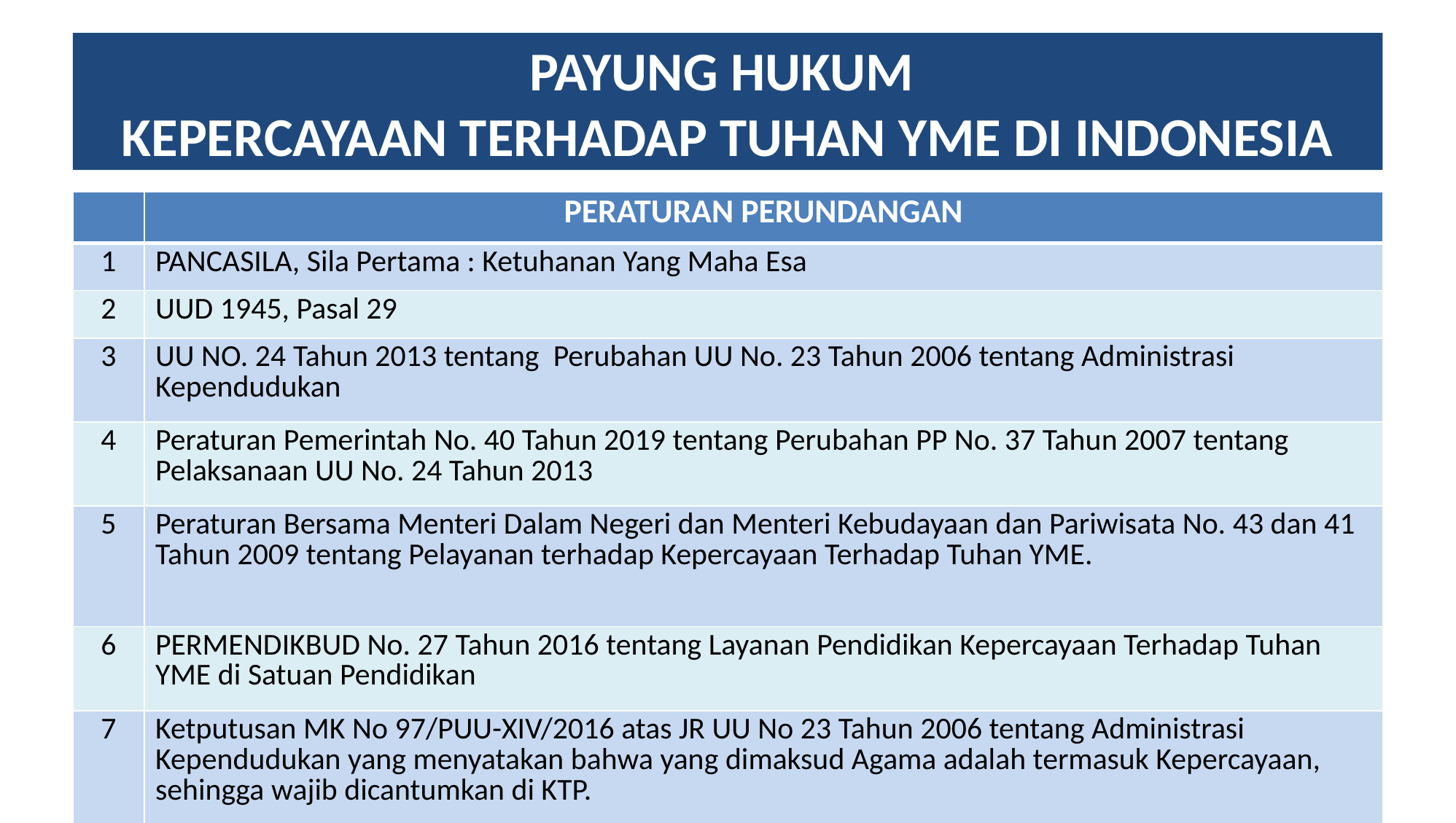

# PAYUNG HUKUM KEPERCAYAAN TERHADAP TUHAN YME DI INDONESIA
|  | PERATURAN PERUNDANGAN |
| --- | --- |
| 1 | PANCASILA, Sila Pertama : Ketuhanan Yang Maha Esa |
| 2 | UUD 1945, Pasal 29 |
| 3 | UU NO. 24 Tahun 2013 tentang Perubahan UU No. 23 Tahun 2006 tentang Administrasi Kependudukan |
| 4 | Peraturan Pemerintah No. 40 Tahun 2019 tentang Perubahan PP No. 37 Tahun 2007 tentang Pelaksanaan UU No. 24 Tahun 2013 |
| 5 | Peraturan Bersama Menteri Dalam Negeri dan Menteri Kebudayaan dan Pariwisata No. 43 dan 41 Tahun 2009 tentang Pelayanan terhadap Kepercayaan Terhadap Tuhan YME. |
| 6 | PERMENDIKBUD No. 27 Tahun 2016 tentang Layanan Pendidikan Kepercayaan Terhadap Tuhan YME di Satuan Pendidikan |
| 7 | Ketputusan MK No 97/PUU-XIV/2016 atas JR UU No 23 Tahun 2006 tentang Administrasi Kependudukan yang menyatakan bahwa yang dimaksud Agama adalah termasuk Kepercayaan, sehingga wajib dicantumkan di KTP. |